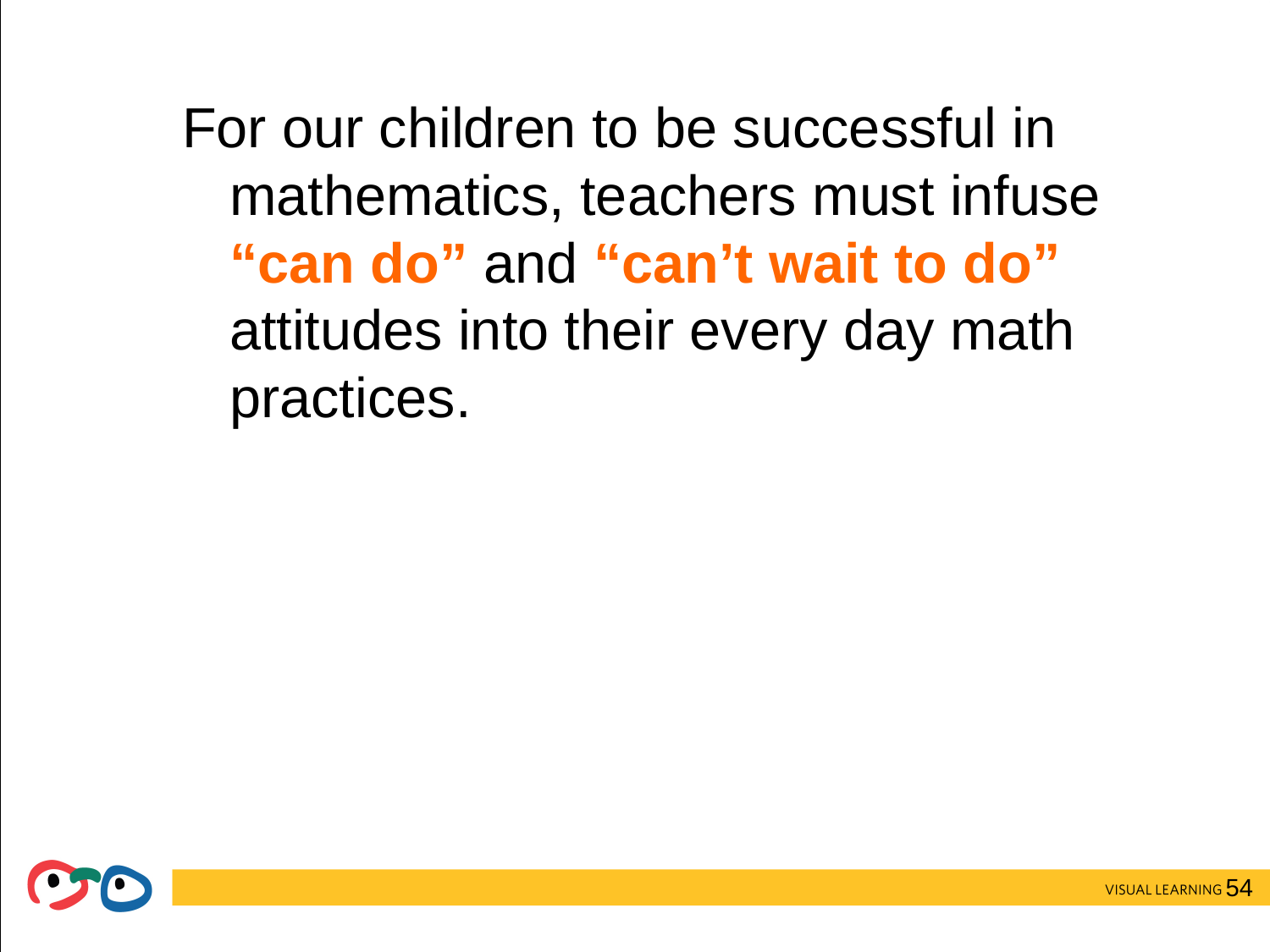

#
For our children to be successful in mathematics, teachers must infuse “can do” and “can’t wait to do” attitudes into their every day math practices.